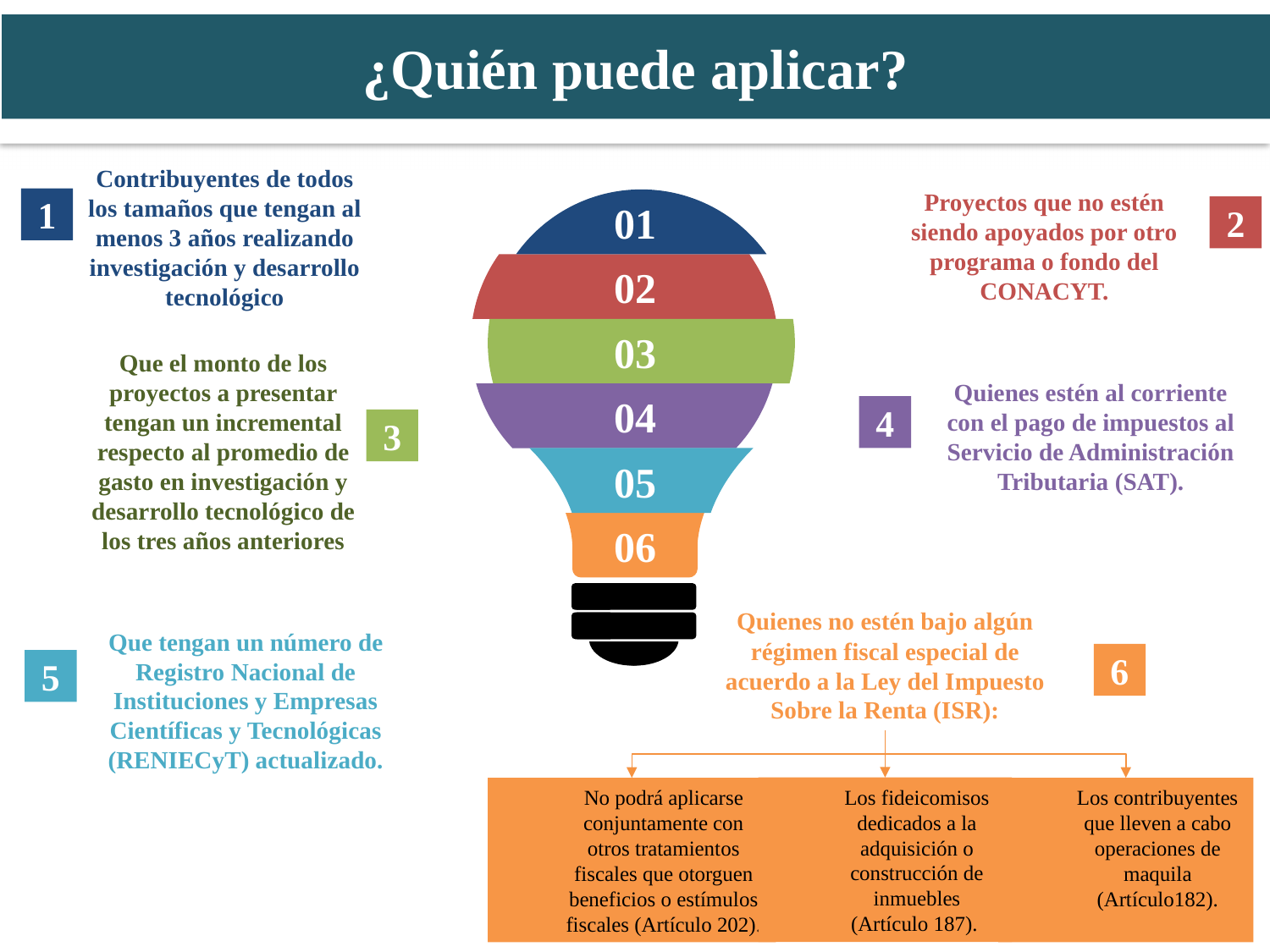

# ¿Quién puede aplicar?
Contribuyentes de todos los tamaños que tengan al menos 3 años realizando investigación y desarrollo tecnológico
Proyectos que no estén siendo apoyados por otro programa o fondo del CONACYT.
1

01
2

02

03
Que el monto de los proyectos a presentar tengan un incremental respecto al promedio de gasto en investigación y desarrollo tecnológico de los tres años anteriores
Quienes estén al corriente con el pago de impuestos al Servicio de Administración Tributaria (SAT).

04
4
3

05

06

Quienes no estén bajo algún régimen fiscal especial de acuerdo a la Ley del Impuesto Sobre la Renta (ISR):

Que tengan un número de Registro Nacional de Instituciones y Empresas Científicas y Tecnológicas (RENIECyT) actualizado.

6
5
Los fideicomisos dedicados a la adquisición o construcción de inmuebles (Artículo 187).
Los contribuyentes que lleven a cabo operaciones de maquila (Artículo182).

No podrá aplicarse conjuntamente con otros tratamientos fiscales que otorguen beneficios o estímulos fiscales (Artículo 202).